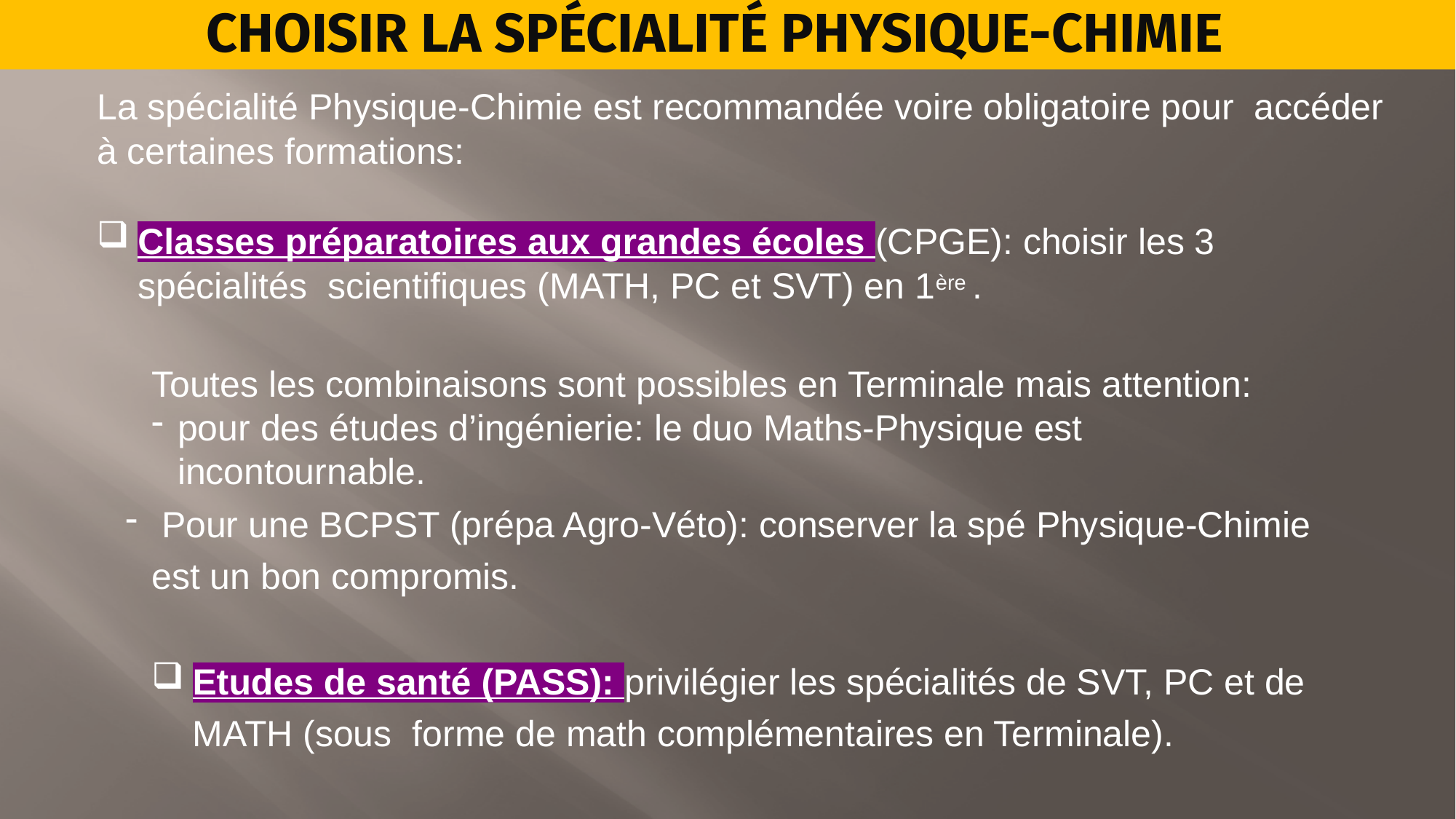

# CHOISIR LA SPÉCIALITÉ PHYSIQUE-CHIMIE

La spécialité Physique-Chimie est recommandée voire obligatoire pour  accéder à certaines formations:

Classes préparatoires aux grandes écoles (CPGE): choisir les 3 spécialités  scientifiques (MATH, PC et SVT) en 1ère .

Toutes les combinaisons sont possibles en Terminale mais attention:
pour des études d’ingénierie: le duo Maths-Physique est incontournable.
 Pour une BCPST (prépa Agro-Véto): conserver la spé Physique-Chimie est un bon compromis.

Etudes de santé (PASS): privilégier les spécialités de SVT, PC et de MATH (sous  forme de math complémentaires en Terminale).